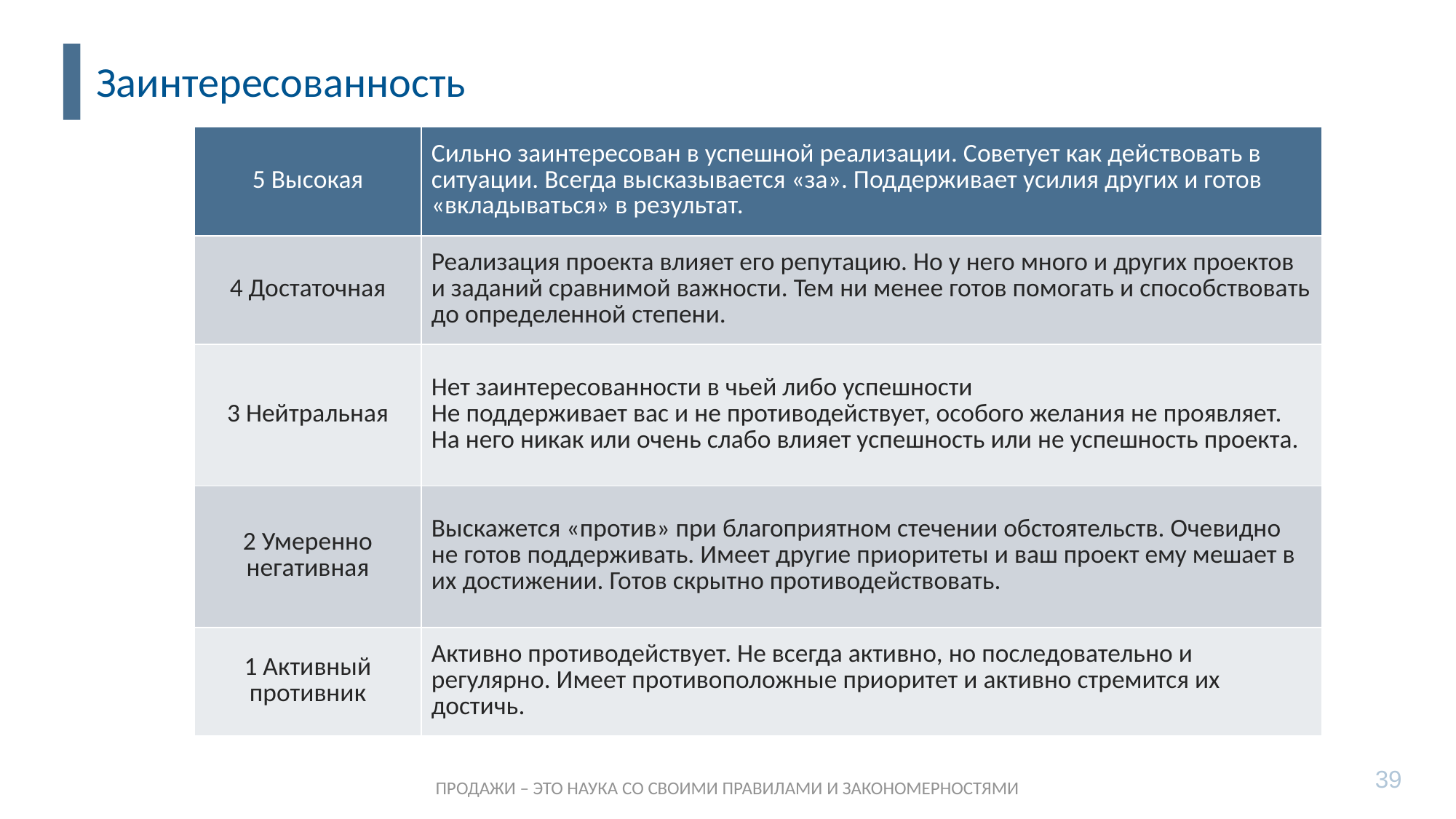

Заинтересованность
| 5 Высокая | Сильно заинтересован в успешной реализации. Советует как действовать в ситуации. Всегда высказывается «за». Поддерживает усилия других и готов «вкладываться» в результат. |
| --- | --- |
| 4 Достаточная | Реализация проекта влияет его репутацию. Но у него много и других проектов и заданий сравнимой важности. Тем ни менее готов помогать и способствовать до определенной степени. |
| 3 Нейтральная | Нет заинтересованности в чьей либо успешности Не поддерживает вас и не противодействует, особого желания не проявляет. На него никак или очень слабо влияет успешность или не успешность проекта. |
| 2 Умеренно негативная | Выскажется «против» при благоприятном стечении обстоятельств. Очевидно не готов поддерживать. Имеет другие приоритеты и ваш проект ему мешает в их достижении. Готов скрытно противодействовать. |
| 1 Активный противник | Активно противодействует. Не всегда активно, но последовательно и регулярно. Имеет противоположные приоритет и активно стремится их достичь. |
39